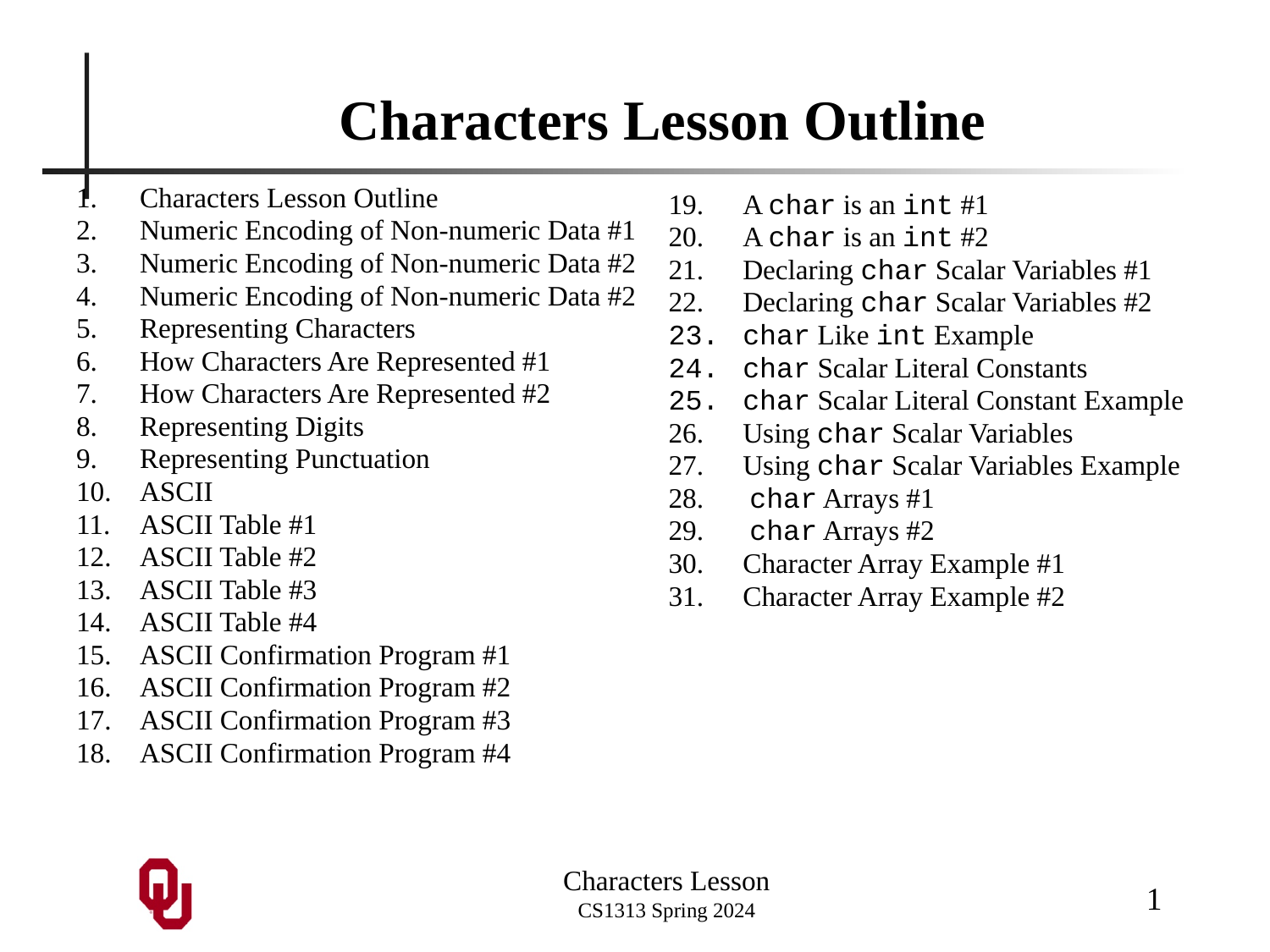

# Characters Lesson Outline
Characters Lesson Outline
Numeric Encoding of Non-numeric Data #1
Numeric Encoding of Non-numeric Data #2
Numeric Encoding of Non-numeric Data #2
Representing Characters
How Characters Are Represented #1
How Characters Are Represented #2
Representing Digits
Representing Punctuation
ASCII
ASCII Table #1
ASCII Table #2
ASCII Table #3
ASCII Table #4
ASCII Confirmation Program #1
ASCII Confirmation Program #2
ASCII Confirmation Program #3
ASCII Confirmation Program #4
A char is an int #1
A char is an int #2
Declaring char Scalar Variables #1
Declaring char Scalar Variables #2
char Like int Example
char Scalar Literal Constants
char Scalar Literal Constant Example
Using char Scalar Variables
Using char Scalar Variables Example
 char Arrays #1
 char Arrays #2
Character Array Example #1
Character Array Example #2
1
Characters Lesson
CS1313 Spring 2024